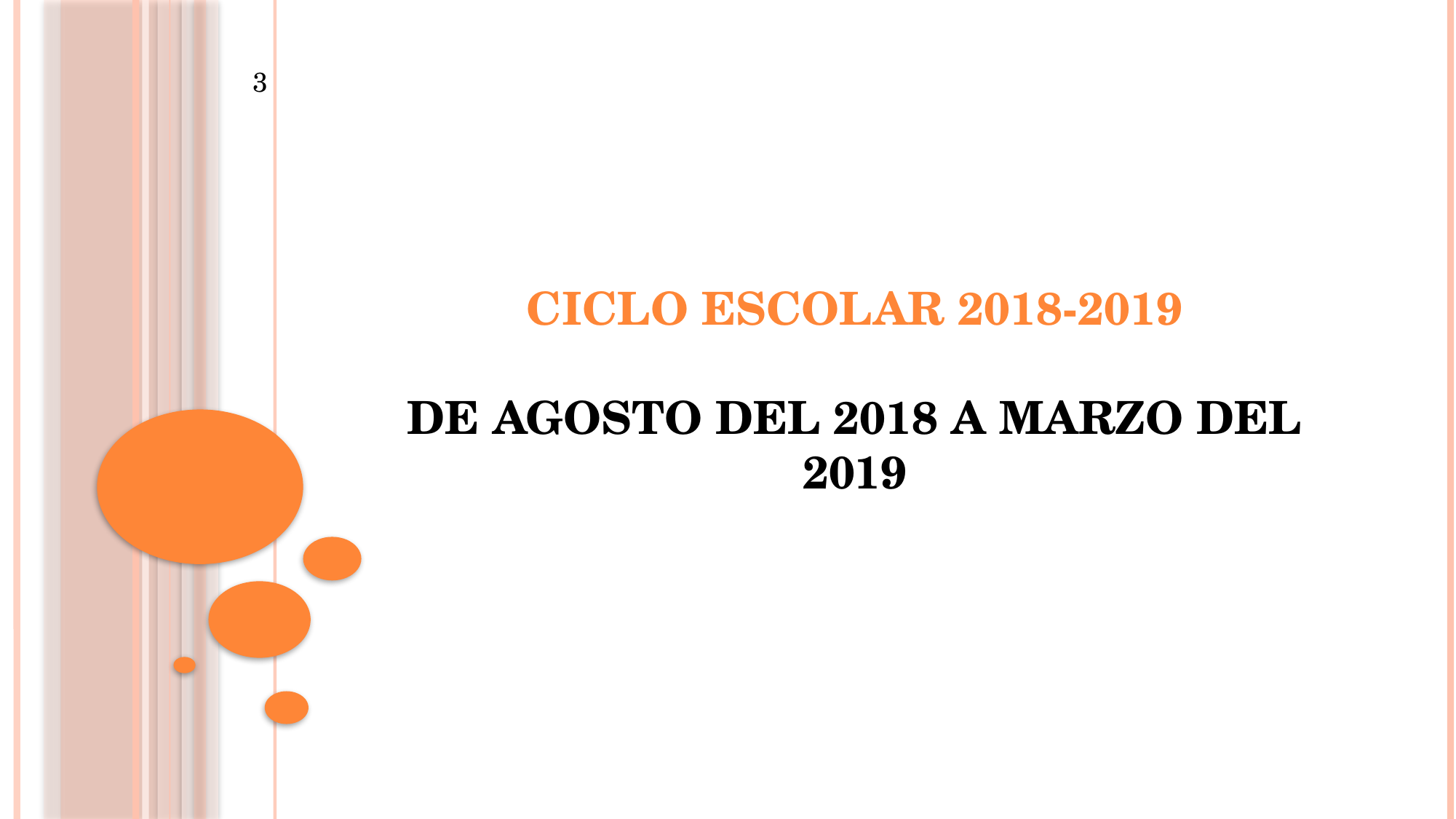

3
# CICLO ESCOLAR 2018-2019 De Agosto del 2018 a Marzo del 2019